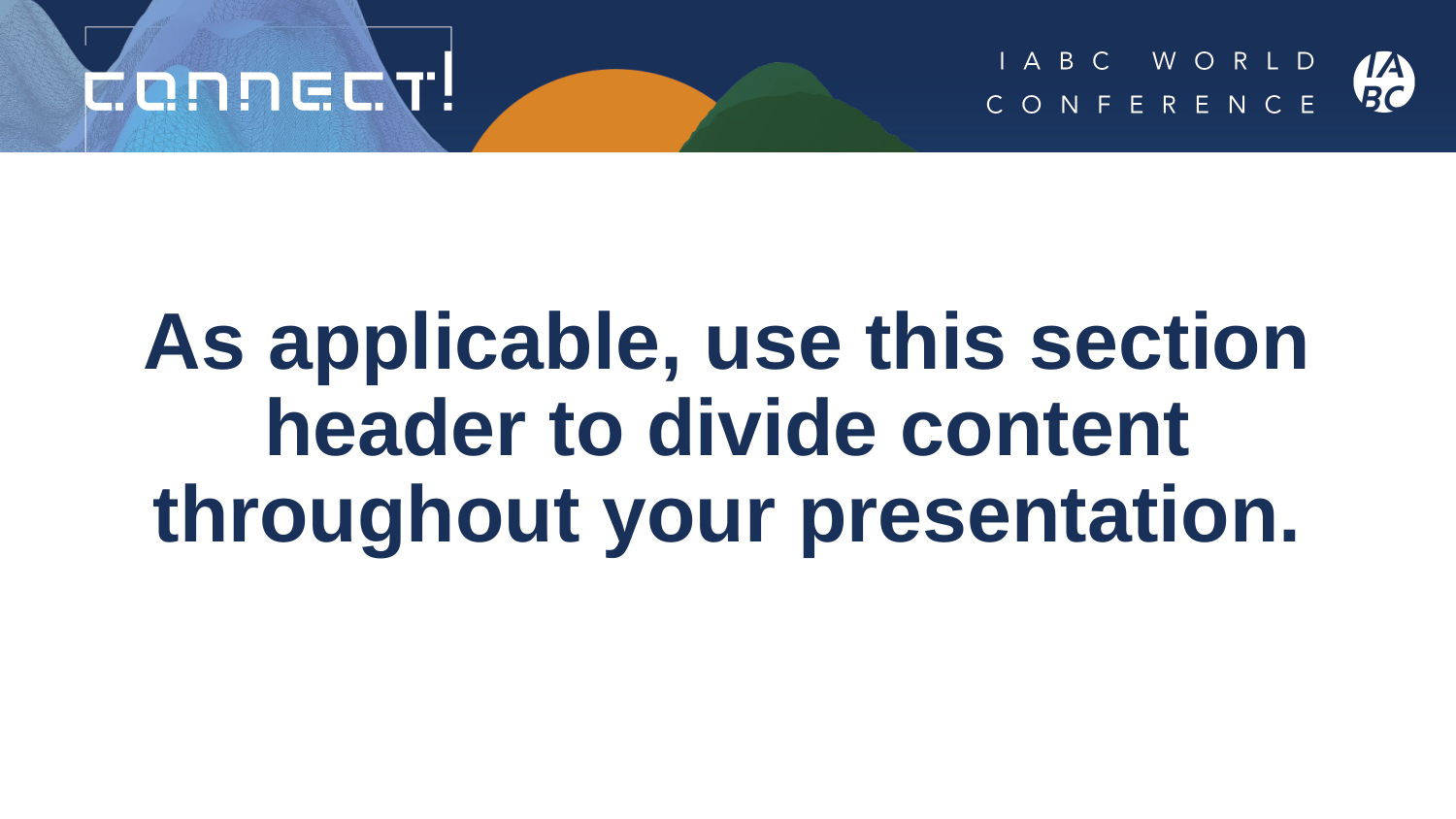

# As applicable, use this section header to divide content throughout your presentation.